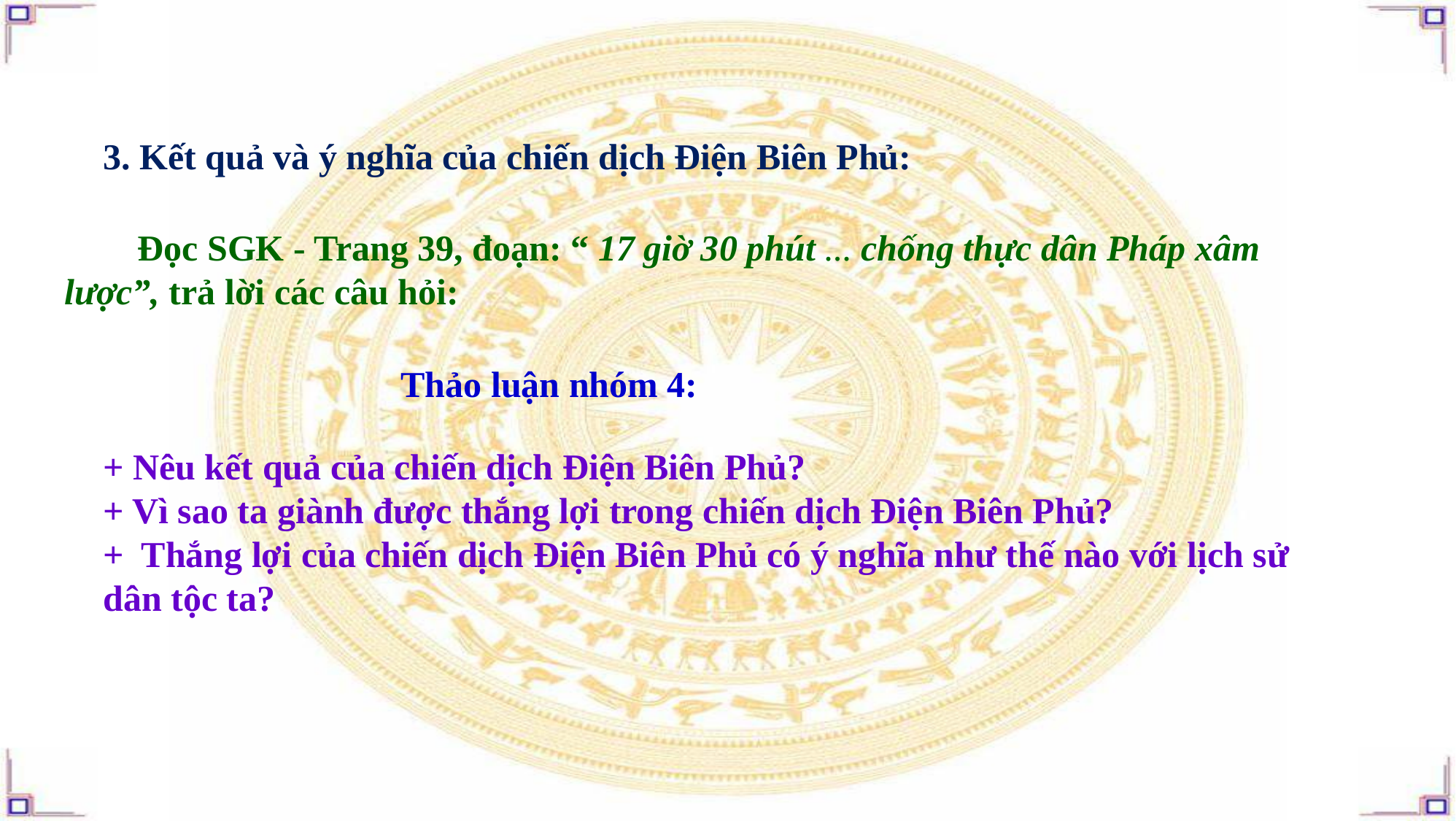

3. Kết quả và ý nghĩa của chiến dịch Điện Biên Phủ:
        Đọc SGK - Trang 39, đoạn: “ 17 giờ 30 phút ... chống thực dân Pháp xâm lược”, trả lời các câu hỏi:
Thảo luận nhóm 4:
+ Nêu kết quả của chiến dịch Điện Biên Phủ?
+ Vì sao ta giành được thắng lợi trong chiến dịch Điện Biên Phủ?
+  Thắng lợi của chiến dịch Điện Biên Phủ có ý nghĩa như thế nào với lịch sử dân tộc ta?